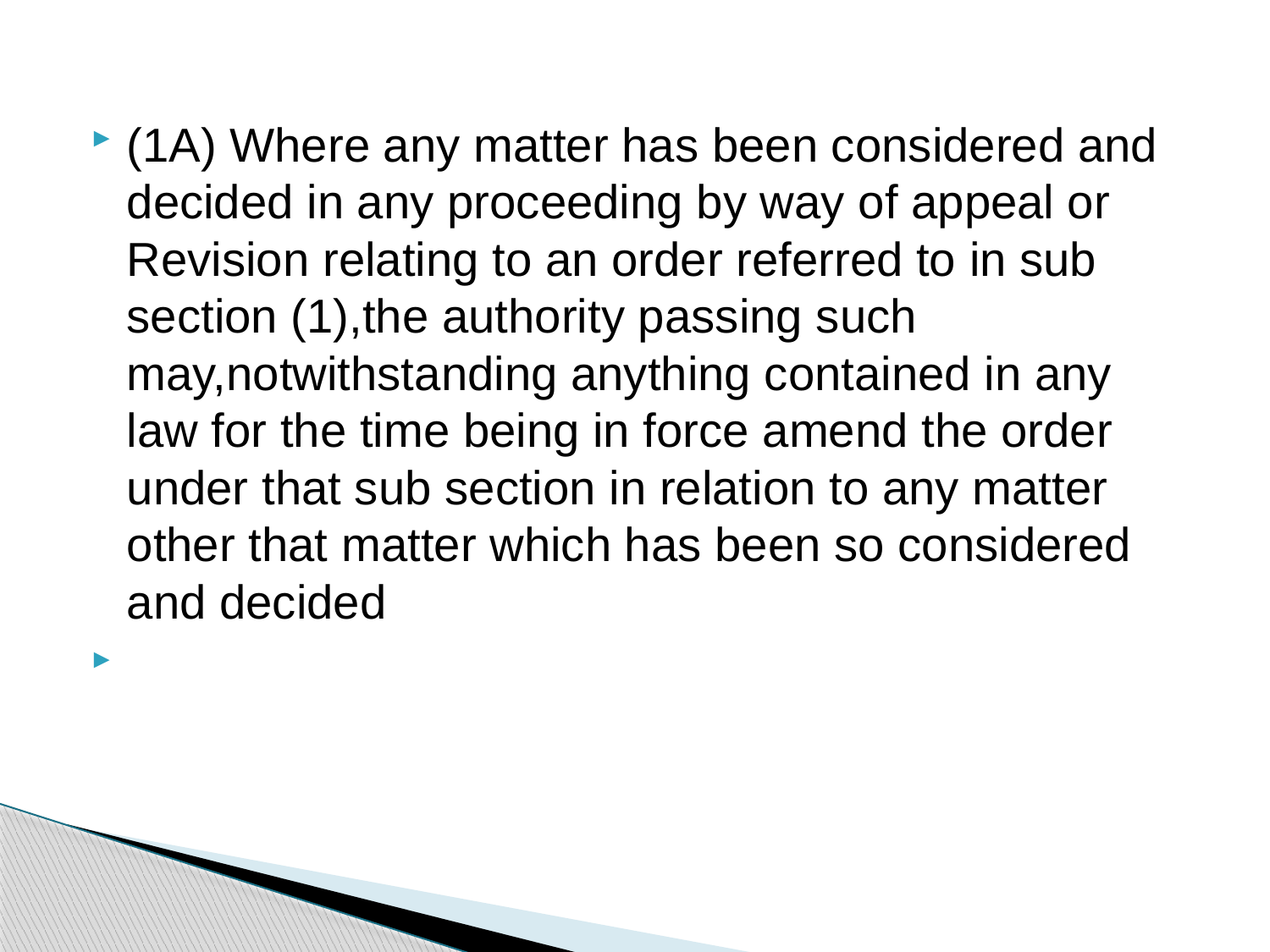

(1A) Where any matter has been considered and decided in any proceeding by way of appeal or Revision relating to an order referred to in sub section (1),the authority passing such may,notwithstanding anything contained in any law for the time being in force amend the order under that sub section in relation to any matter other that matter which has been so considered and decided